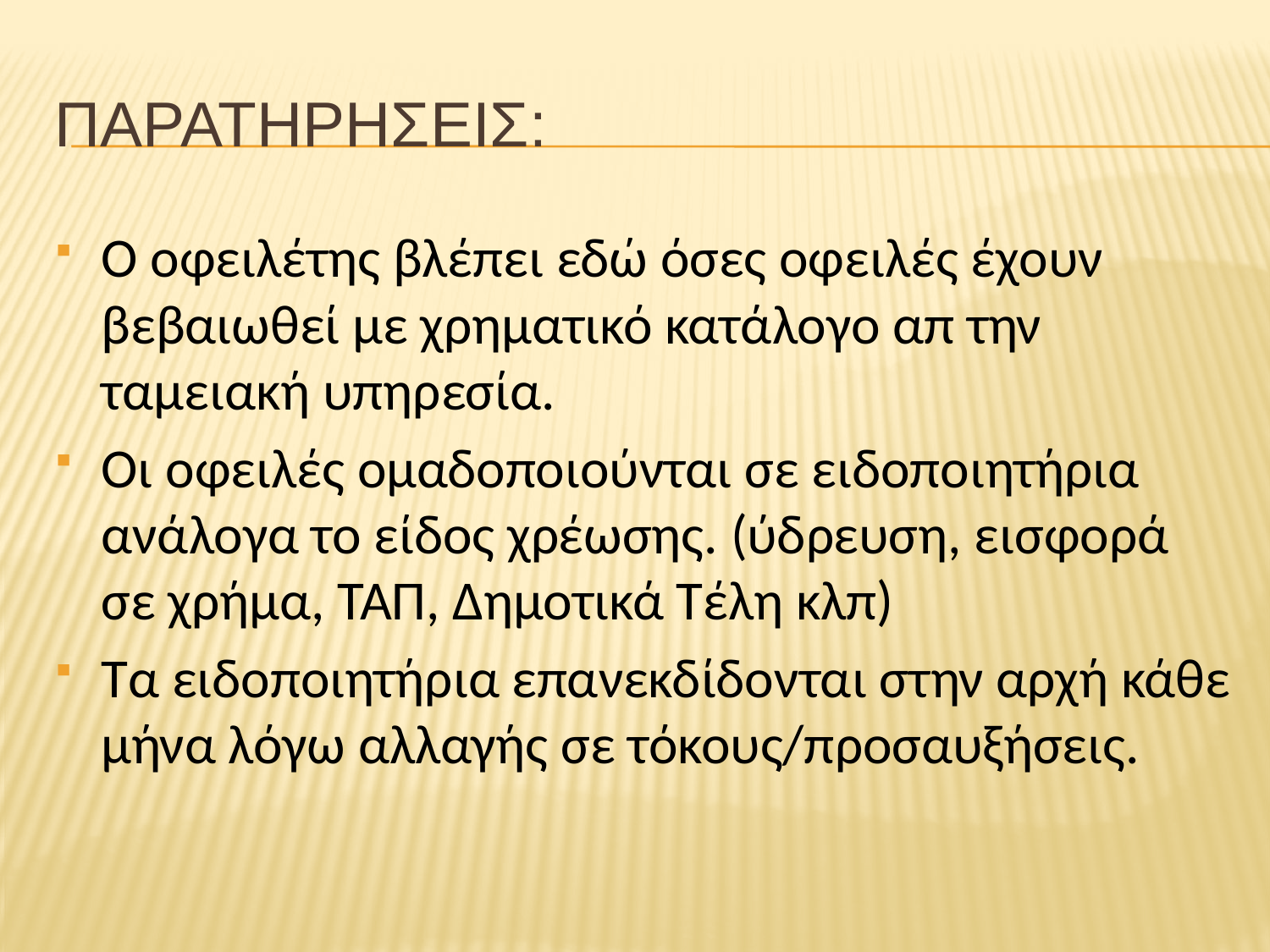

# ΠΑΡΑΤΗΡΗΣΕΙΣ:
Ο οφειλέτης βλέπει εδώ όσες οφειλές έχουν βεβαιωθεί με χρηματικό κατάλογο απ την ταμειακή υπηρεσία.
Οι οφειλές ομαδοποιούνται σε ειδοποιητήρια ανάλογα το είδος χρέωσης. (ύδρευση, εισφορά σε χρήμα, ΤΑΠ, Δημοτικά Τέλη κλπ)
Τα ειδοποιητήρια επανεκδίδονται στην αρχή κάθε μήνα λόγω αλλαγής σε τόκους/προσαυξήσεις.